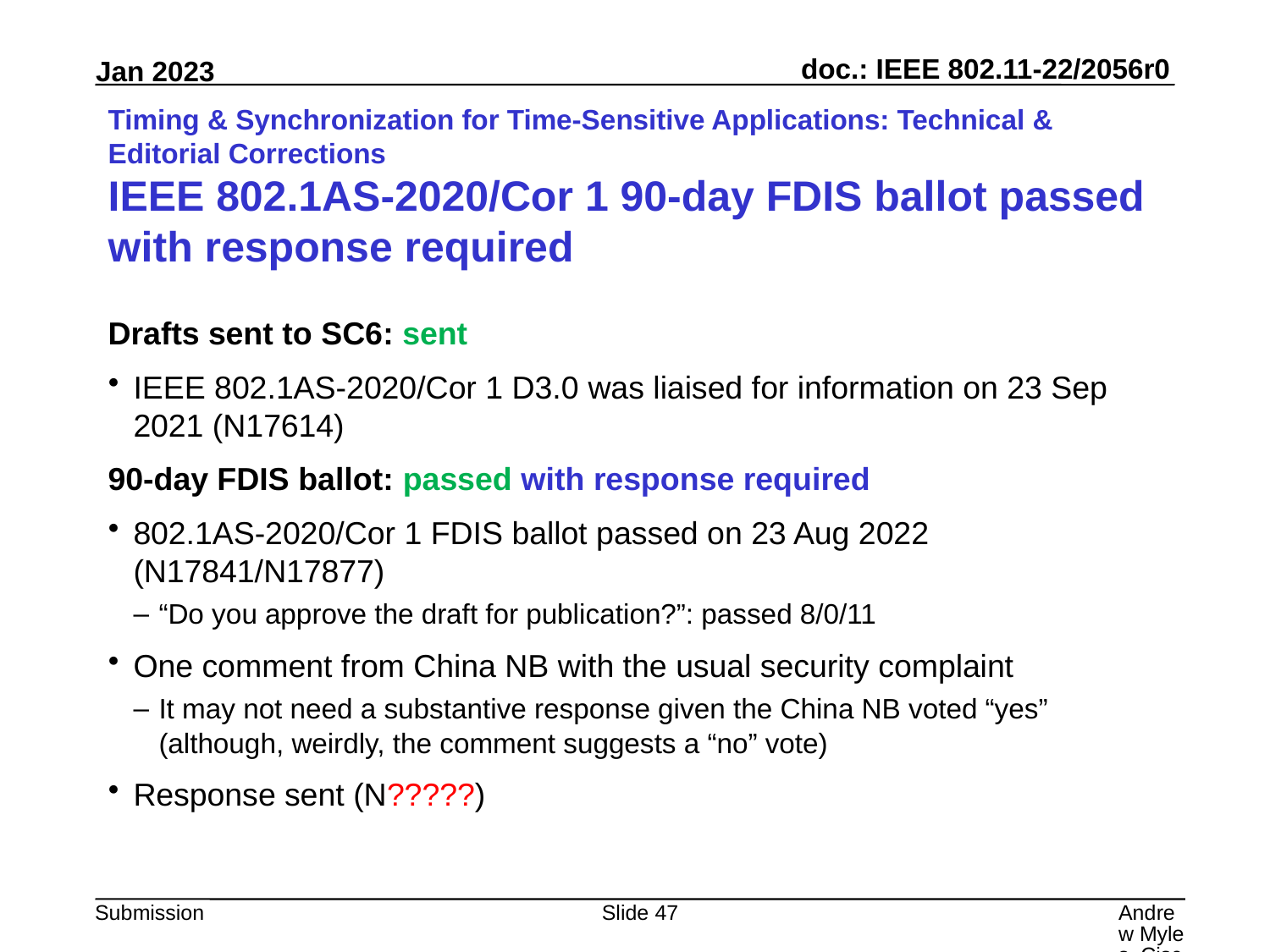

# Timing & Synchronization for Time-Sensitive Applications: Technical & Editorial Corrections IEEE 802.1AS-2020/Cor 1 90-day FDIS ballot passed with response required
Drafts sent to SC6: sent
IEEE 802.1AS-2020/Cor 1 D3.0 was liaised for information on 23 Sep 2021 (N17614)
90-day FDIS ballot: passed with response required
802.1AS-2020/Cor 1 FDIS ballot passed on 23 Aug 2022 (N17841/N17877)
“Do you approve the draft for publication?”: passed 8/0/11
One comment from China NB with the usual security complaint
It may not need a substantive response given the China NB voted “yes” (although, weirdly, the comment suggests a “no” vote)
Response sent (N?????)

Slide 47
Andrew Myles, Cisco